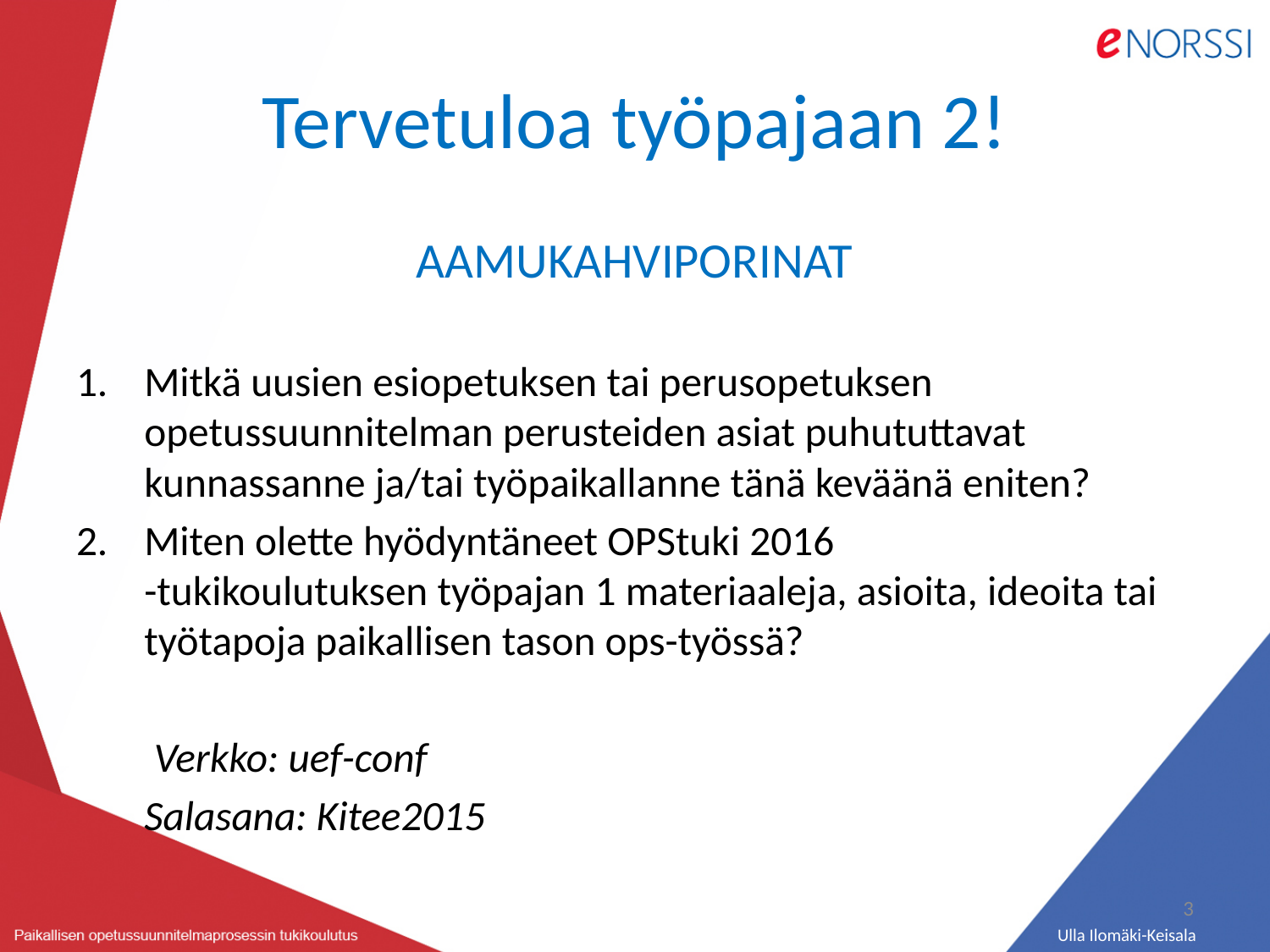

# Tervetuloa työpajaan 2!
AAMUKAHVIPORINAT

Mitkä uusien esiopetuksen tai perusopetuksen opetussuunnitelman perusteiden asiat puhututtavat kunnassanne ja/tai työpaikallanne tänä keväänä eniten?
Miten olette hyödyntäneet OPStuki 2016
-tukikoulutuksen työpajan 1 materiaaleja, asioita, ideoita tai työtapoja paikallisen tason ops-työssä?

					 Verkko: uef-conf
					Salasana: Kitee2015
3
Ulla Ilomäki-Keisala